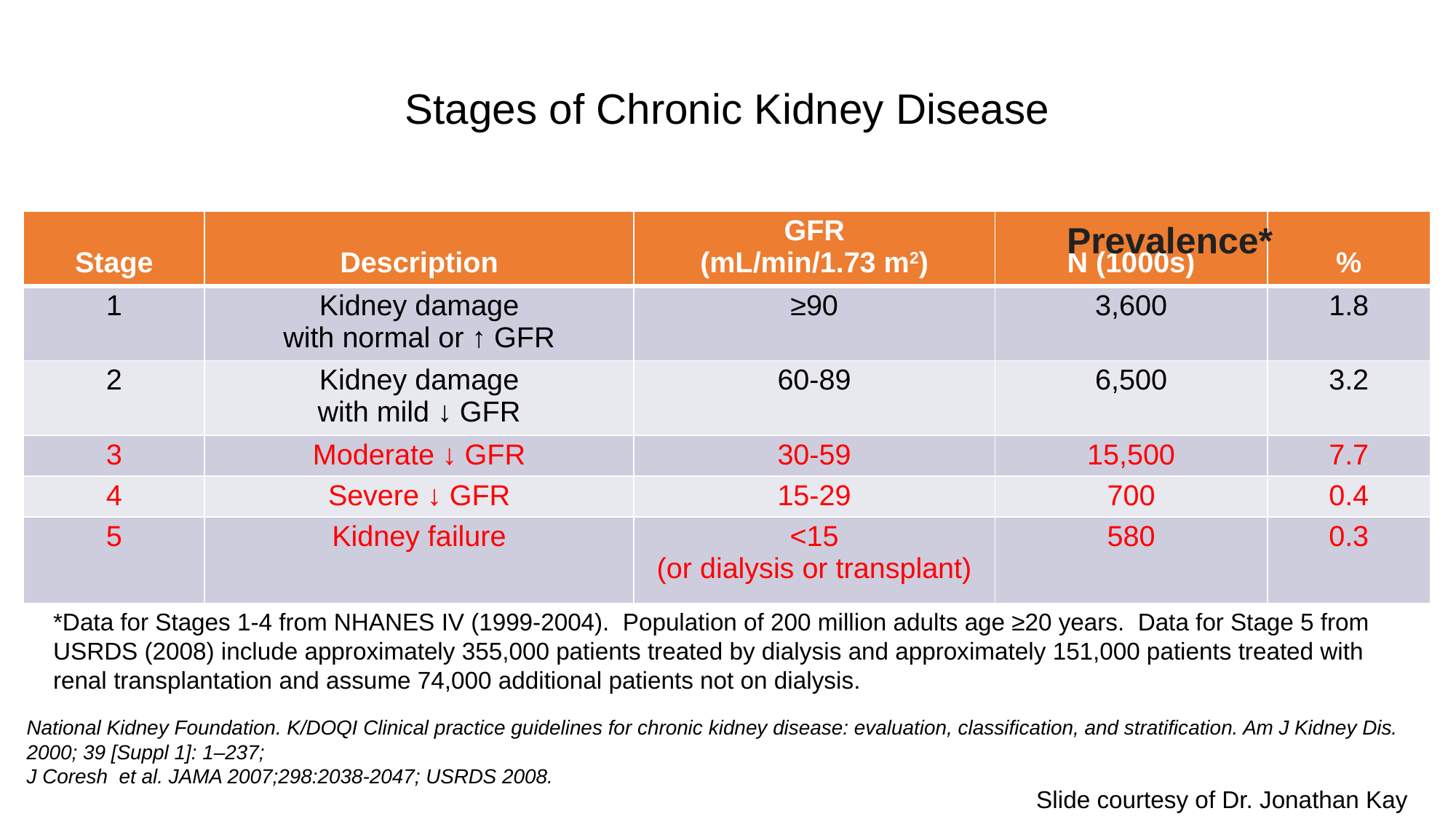

Stages of Chronic Kidney Disease
| Stage | Description | GFR (mL/min/1.73 m2) | N (1000s) | % |
| --- | --- | --- | --- | --- |
| 1 | Kidney damage with normal or ↑ GFR | ≥90 | 3,600 | 1.8 |
| 2 | Kidney damage with mild ↓ GFR | 60-89 | 6,500 | 3.2 |
| 3 | Moderate ↓ GFR | 30-59 | 15,500 | 7.7 |
| 4 | Severe ↓ GFR | 15-29 | 700 | 0.4 |
| 5 | Kidney failure | <15 (or dialysis or transplant) | 580 | 0.3 |
Prevalence*
*Data for Stages 1-4 from NHANES IV (1999-2004).  Population of 200 million adults age ≥20 years.  Data for Stage 5 from USRDS (2008) include approximately 355,000 patients treated by dialysis and approximately 151,000 patients treated with renal transplantation and assume 74,000 additional patients not on dialysis.
National Kidney Foundation. K/DOQI Clinical practice guidelines for chronic kidney disease: evaluation, classification, and stratification. Am J Kidney Dis. 2000; 39 [Suppl 1]: 1–237;
J Coresh  et al. JAMA 2007;298:2038-2047; USRDS 2008.
Slide courtesy of Dr. Jonathan Kay